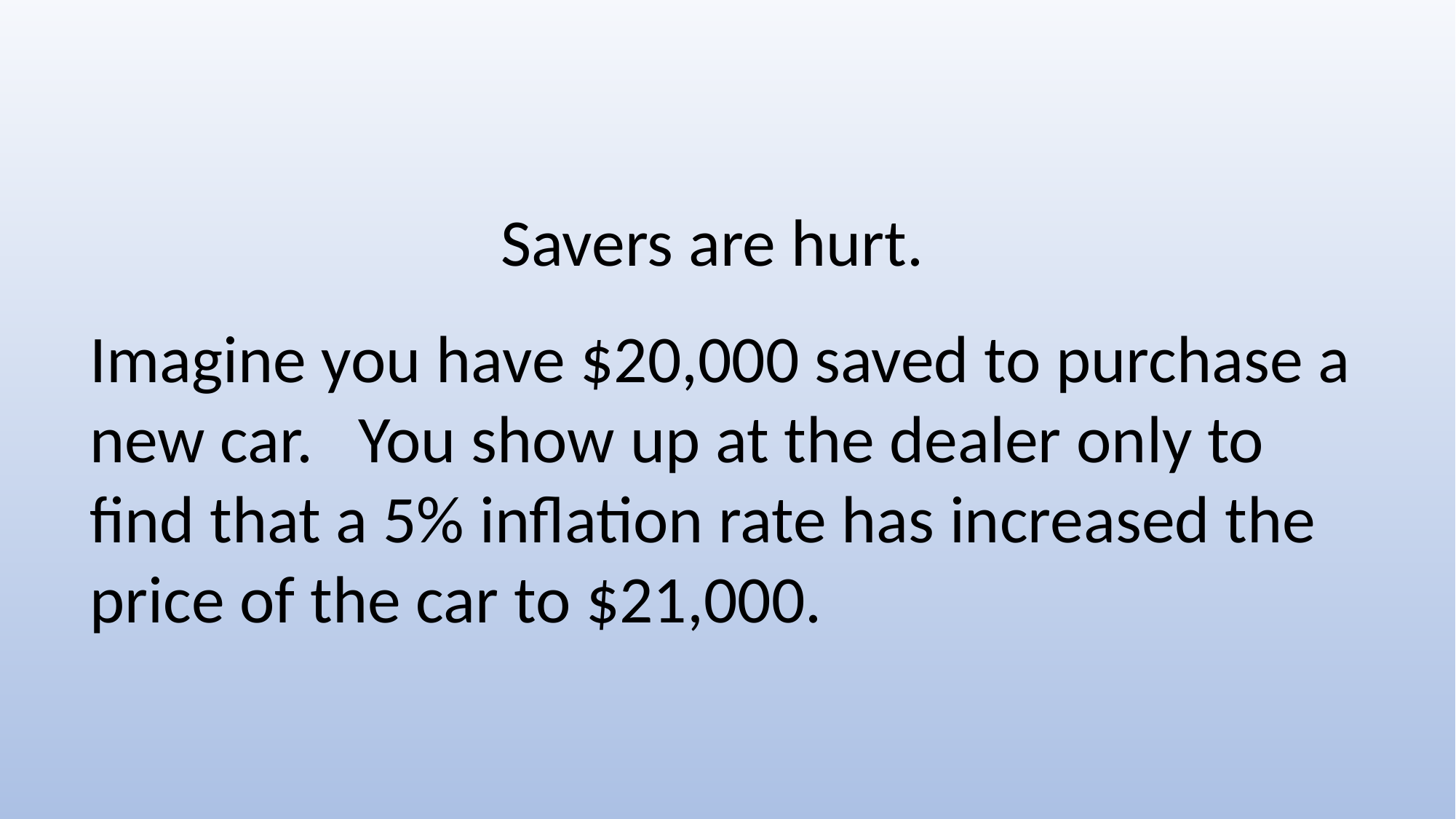

# Savers are hurt.
Imagine you have $20,000 saved to purchase a new car.   You show up at the dealer only to find that a 5% inflation rate has increased the price of the car to $21,000.